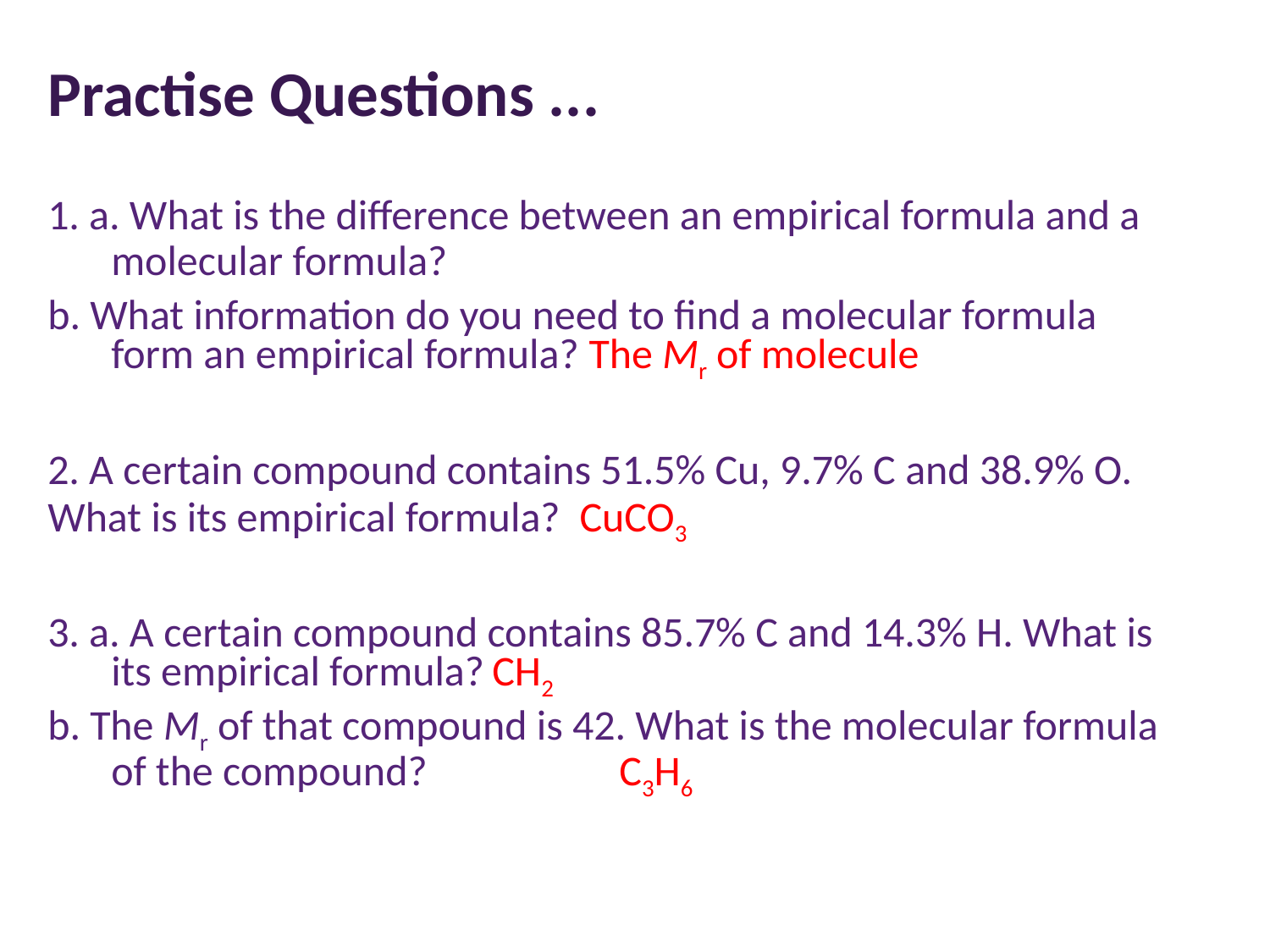

# Practise Questions ...
1. a. What is the difference between an empirical formula and a molecular formula?
b. What information do you need to find a molecular formula form an empirical formula? The Mr of molecule

2. A certain compound contains 51.5% Cu, 9.7% C and 38.9% O.
What is its empirical formula?  CuCO3

3. a. A certain compound contains 85.7% C and 14.3% H. What is its empirical formula?	CH2
b. The Mr of that compound is 42. What is the molecular formula of the compound?		C3H6